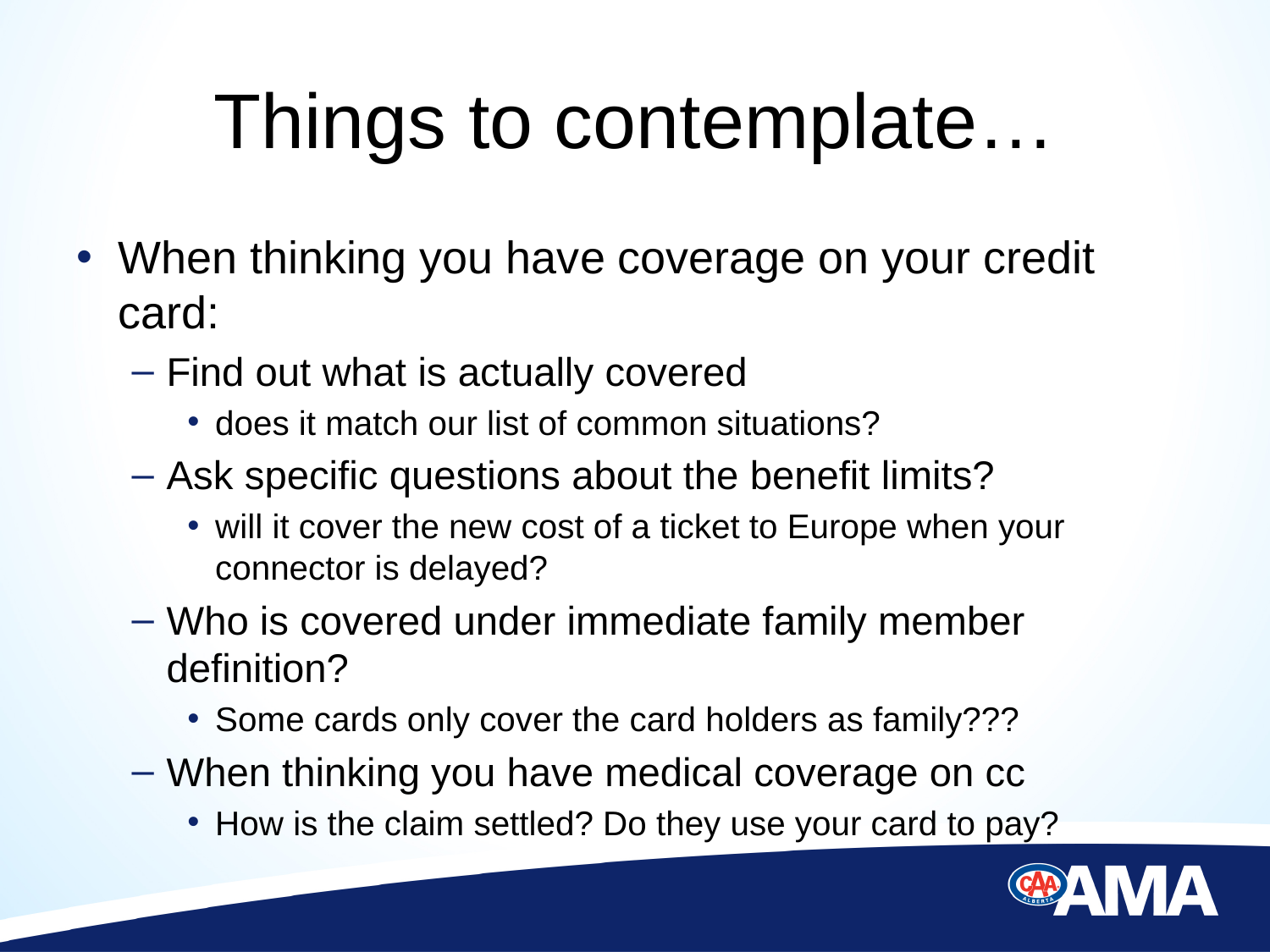

# Things to contemplate…
When thinking you have coverage on your credit card:
Find out what is actually covered
does it match our list of common situations?
Ask specific questions about the benefit limits?
will it cover the new cost of a ticket to Europe when your connector is delayed?
Who is covered under immediate family member definition?
Some cards only cover the card holders as family???
When thinking you have medical coverage on cc
How is the claim settled? Do they use your card to pay?